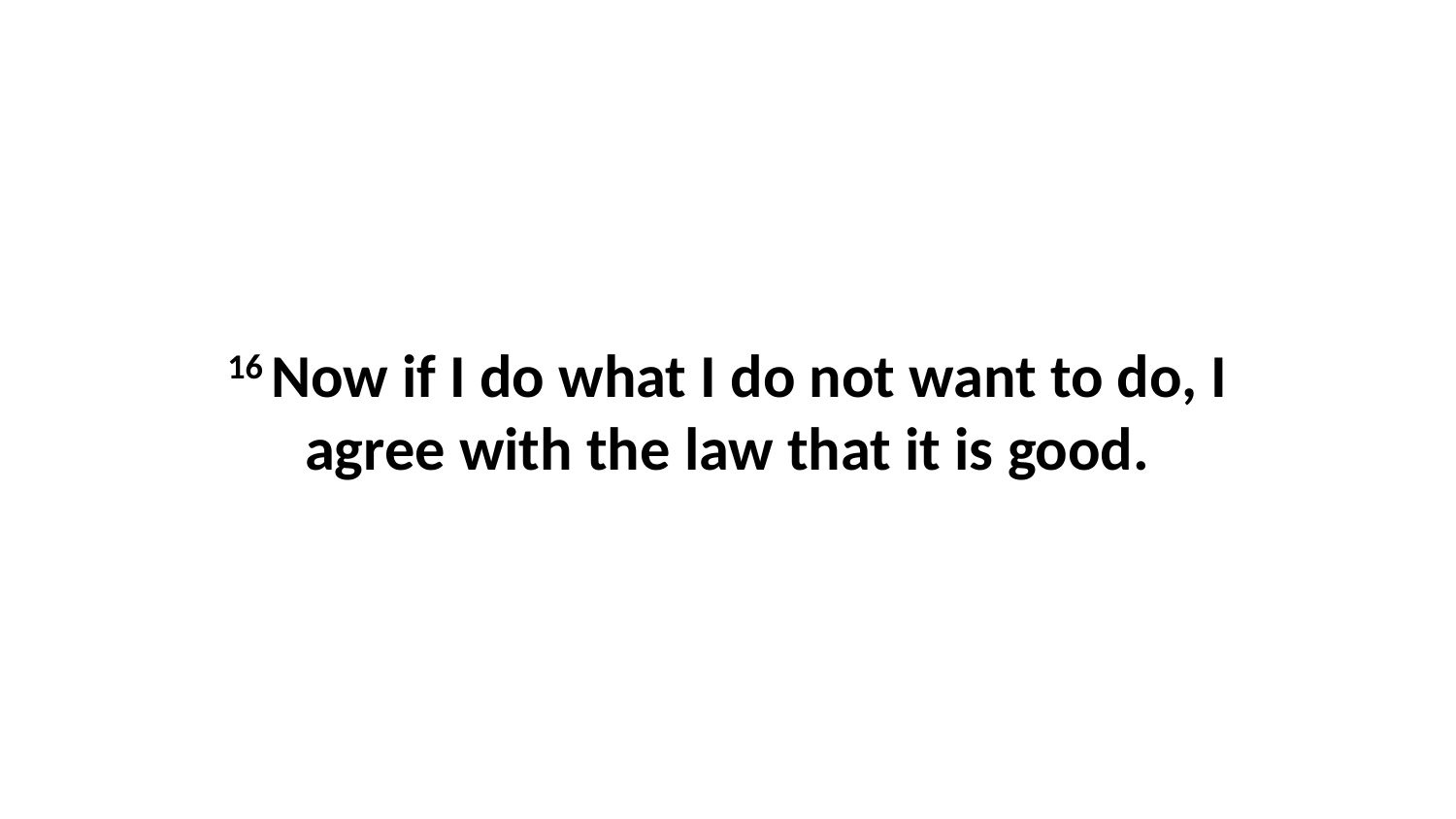

16 Now if I do what I do not want to do, I agree with the law that it is good.